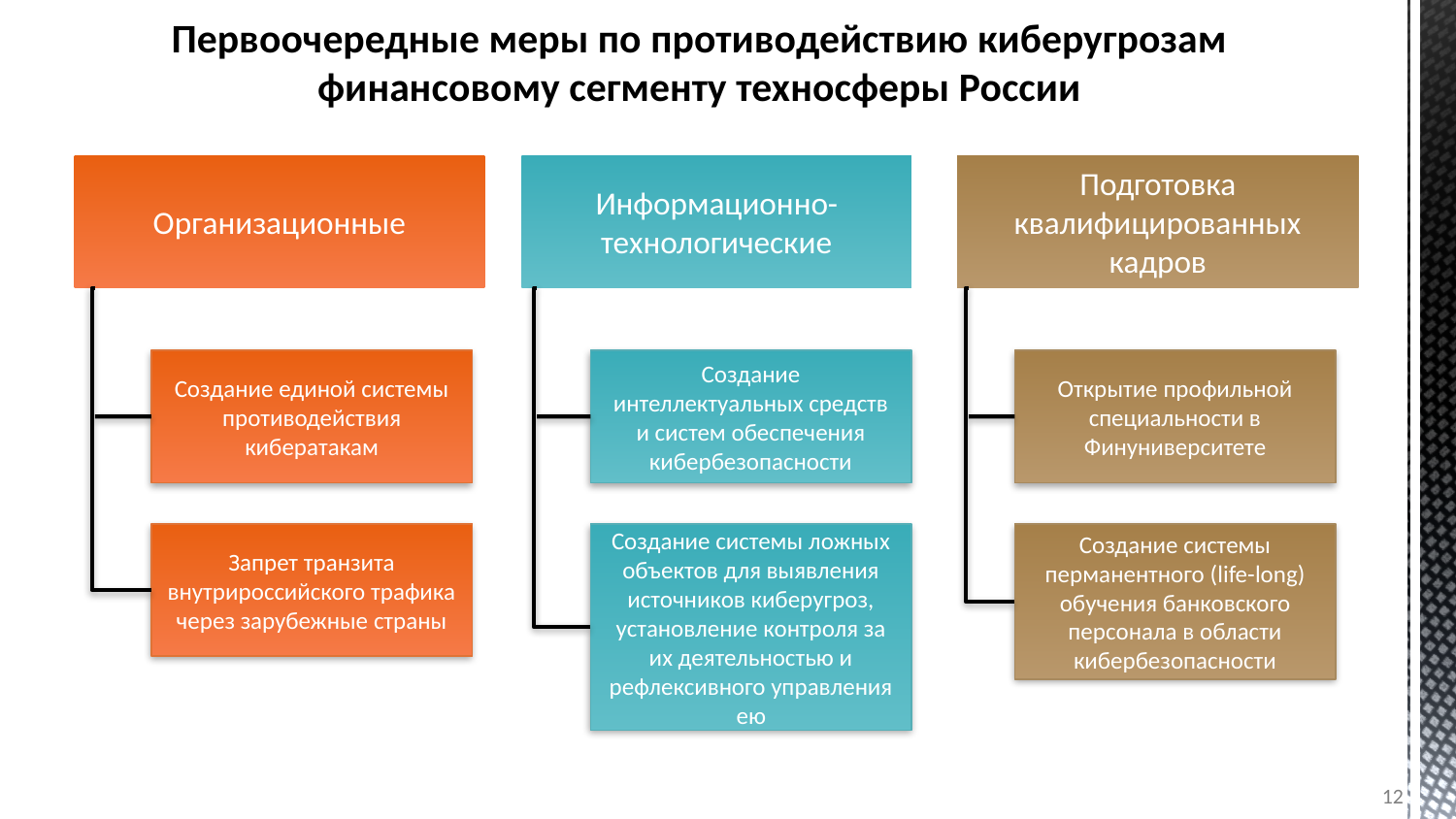

Первоочередные меры по противодействию киберугрозам
финансовому сегменту техносферы России
Информационно-технологические
Организационные
Подготовка квалифицированных кадров
Создание единой системы противодействия кибератакам
Создание интеллектуальных средств и систем обеспечения кибербезопасности
Открытие профильной специальности в Финуниверситете
Создание системы ложных объектов для выявления источников киберугроз, установление контроля за их деятельностью и рефлексивного управления ею
Запрет транзита внутрироссийского трафика через зарубежные страны
Создание системы перманентного (life-long) обучения банковского персонала в области кибербезопасности
12